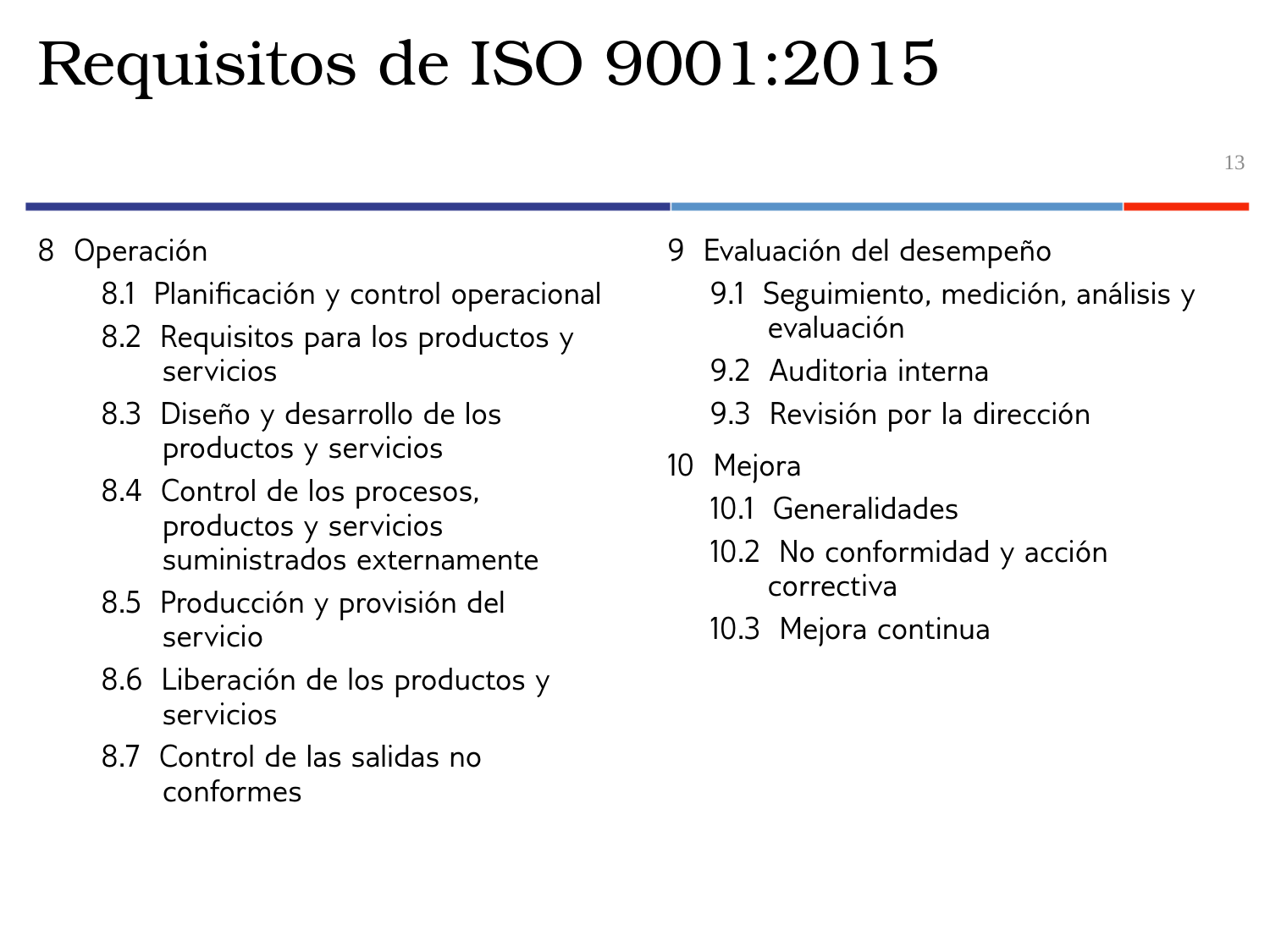

# Requisitos de ISO 9001:2015
13
8  Operación
8.1  Planificación y control operacional
8.2  Requisitos para los productos y servicios
8.3  Diseño y desarrollo de los productos y servicios
8.4  Control de los procesos, productos y servicios suministrados externamente
8.5  Producción y provisión del servicio
8.6  Liberación de los productos y servicios
8.7  Control de las salidas no conformes

9  Evaluación del desempeño
9.1  Seguimiento, medición, análisis y evaluación
9.2  Auditoria interna
9.3  Revisión por la dirección
10  Mejora
10.1  Generalidades
10.2  No conformidad y acción correctiva
10.3  Mejora continua